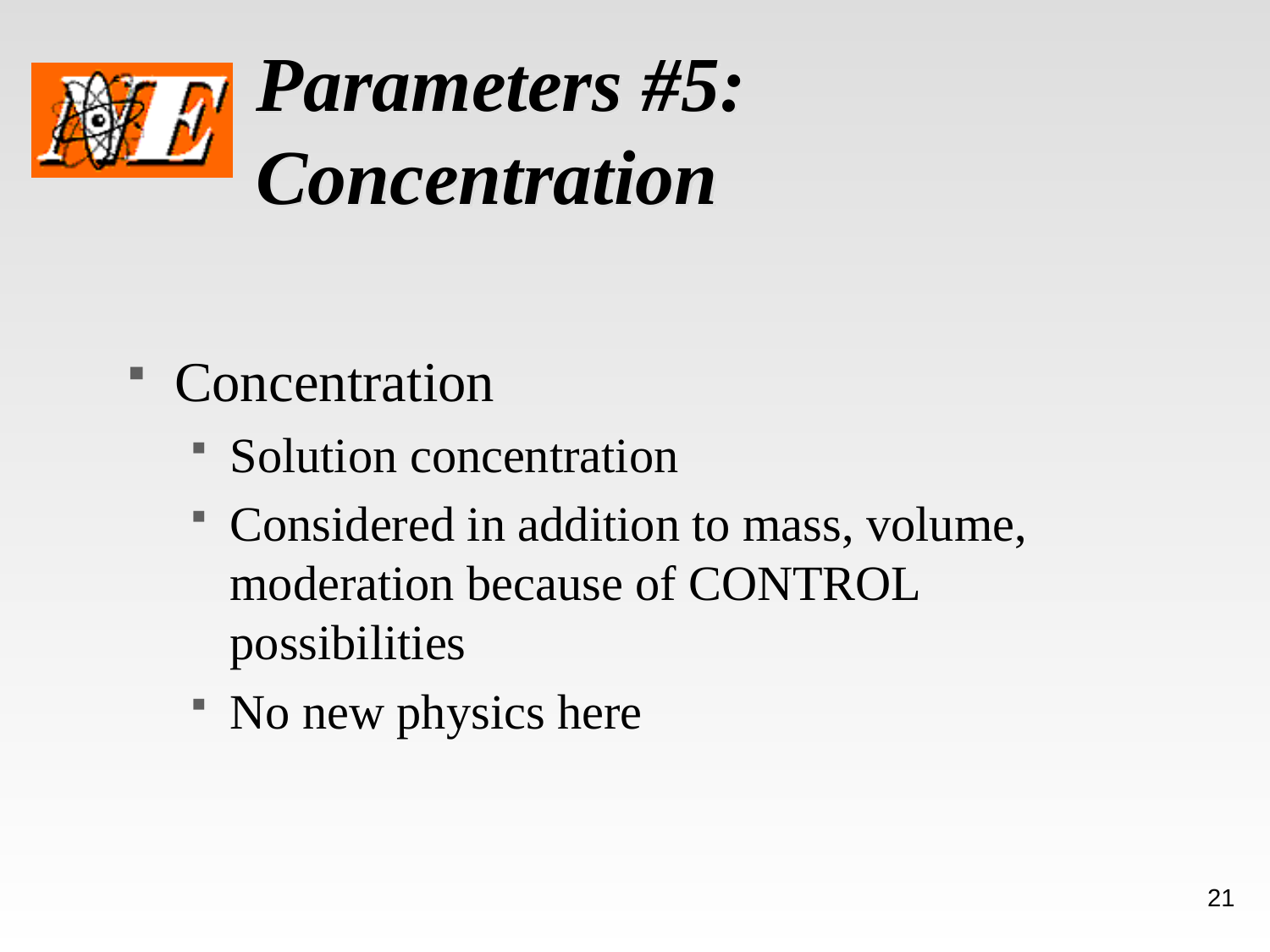

# Parameters #5: Concentration
Concentration
Solution concentration
Considered in addition to mass, volume, moderation because of CONTROL possibilities
No new physics here

21